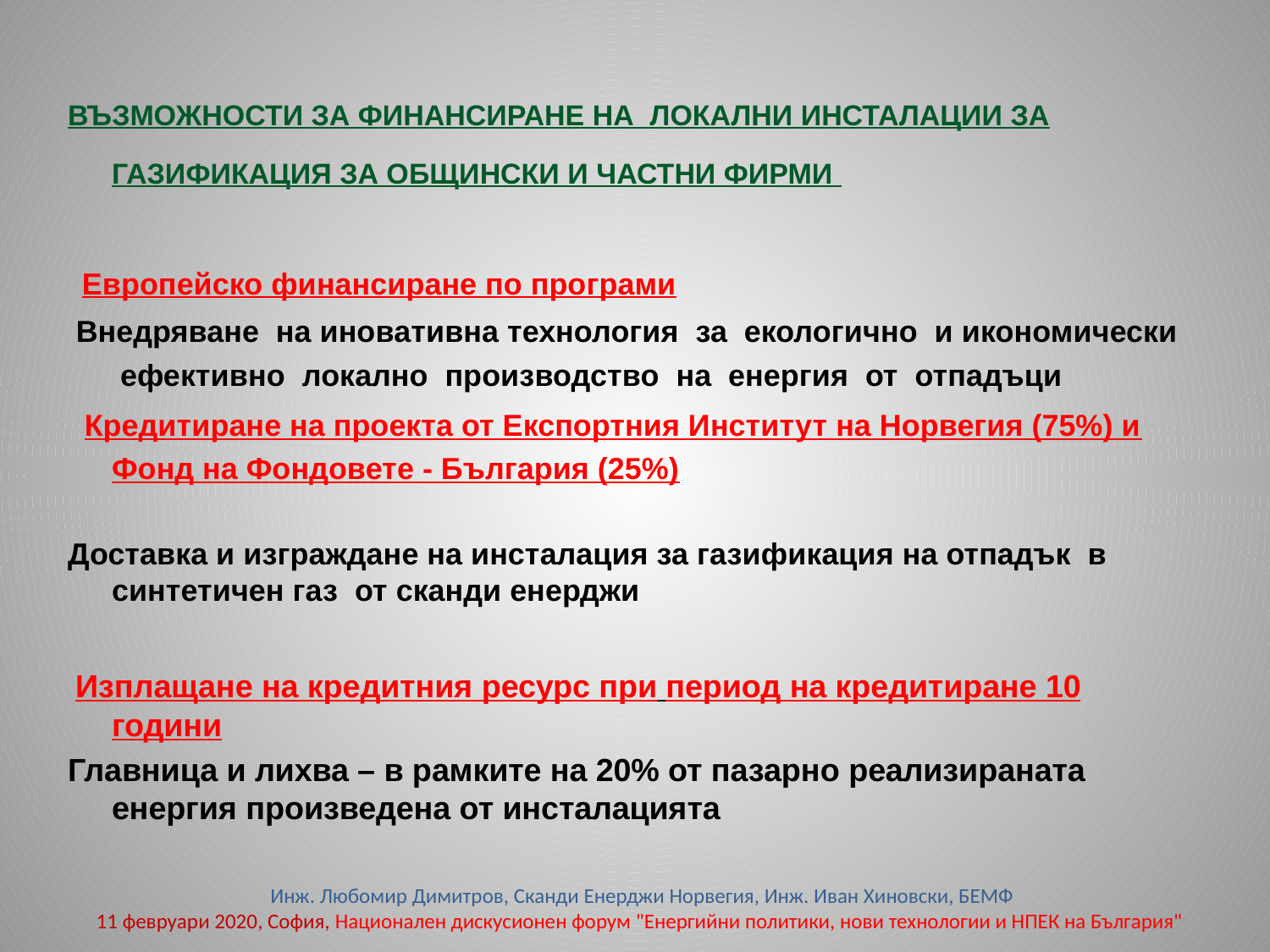

ВЪЗМОЖНОСТИ ЗА ФИНАНСИРАНЕ НА  ЛОКАЛНИ ИНСТАЛАЦИИ ЗА ГАЗИФИКАЦИЯ ЗА ОБЩИНСКИ И ЧАСТНИ ФИРМИ
 Европейско финансиране по програми
 Внедряване  на иновативна технология  за  екологично  и икономически  ефективно  локално  производство  на  енергия  от  отпадъци
  Кредитиране на проекта от Експортния Институт на Норвегия (75%) и Фонд на Фондовете - България (25%)

Доставка и изграждане на инсталация за газификация на отпадък  в  синтетичен газ  от сканди енерджи

 Изплащане на кредитния ресурс при период на кредитиране 10 години
Главница и лихва – в рамките на 20% от пазарно реализираната енергия произведена от инсталацията
 Инж. Любомир Димитров, Сканди Енерджи Норвегия, Инж. Иван Хиновски, БЕМФ
11 февруари 2020, София, Национален дискусионен форум "Енергийни политики, нови технологии и НПЕК на България"